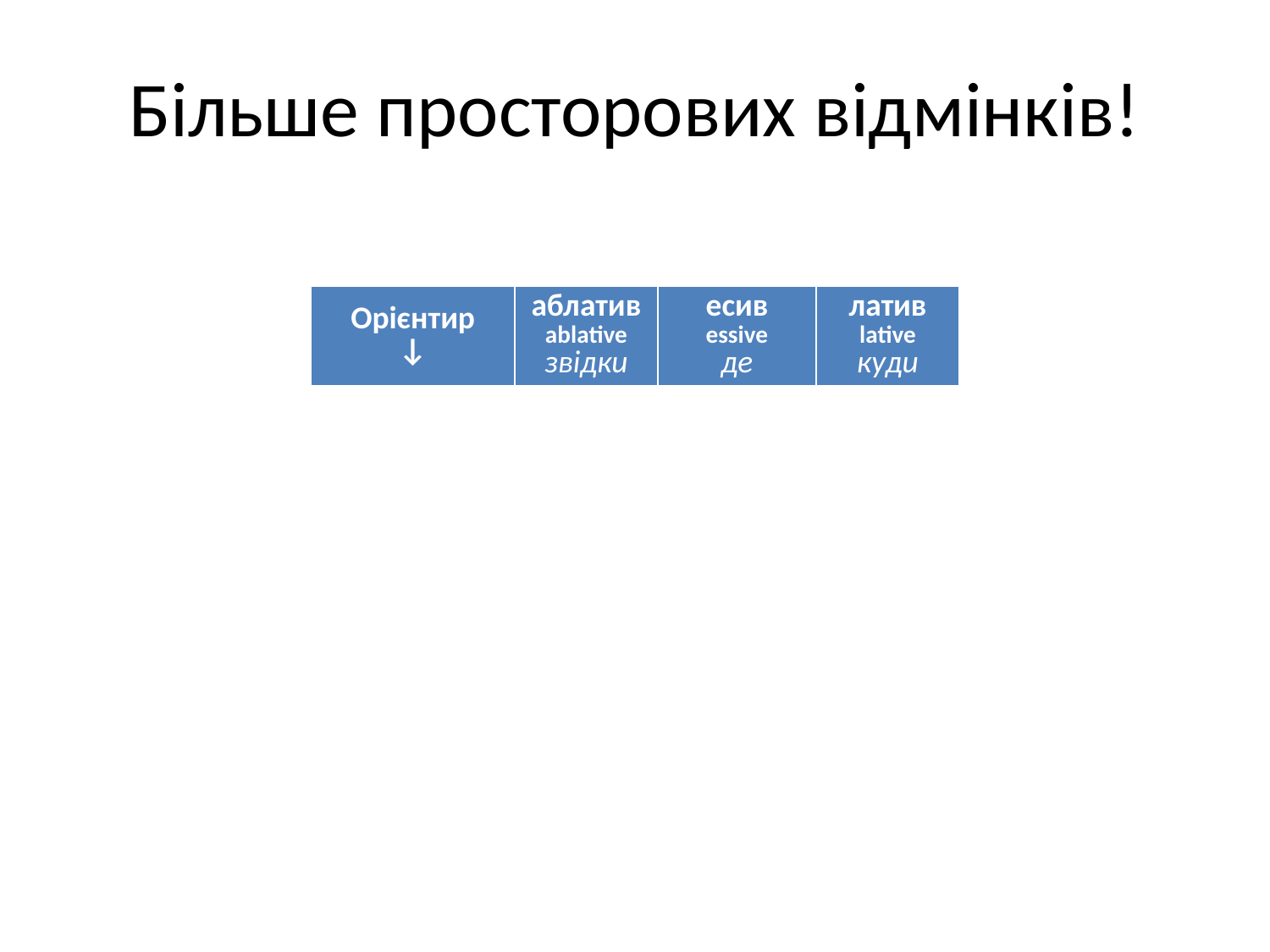

# Більше просторових відмінків!
| Орієнтир ↓ | аблатив ablative звідки | есив essive де | латив lative куди |
| --- | --- | --- | --- |